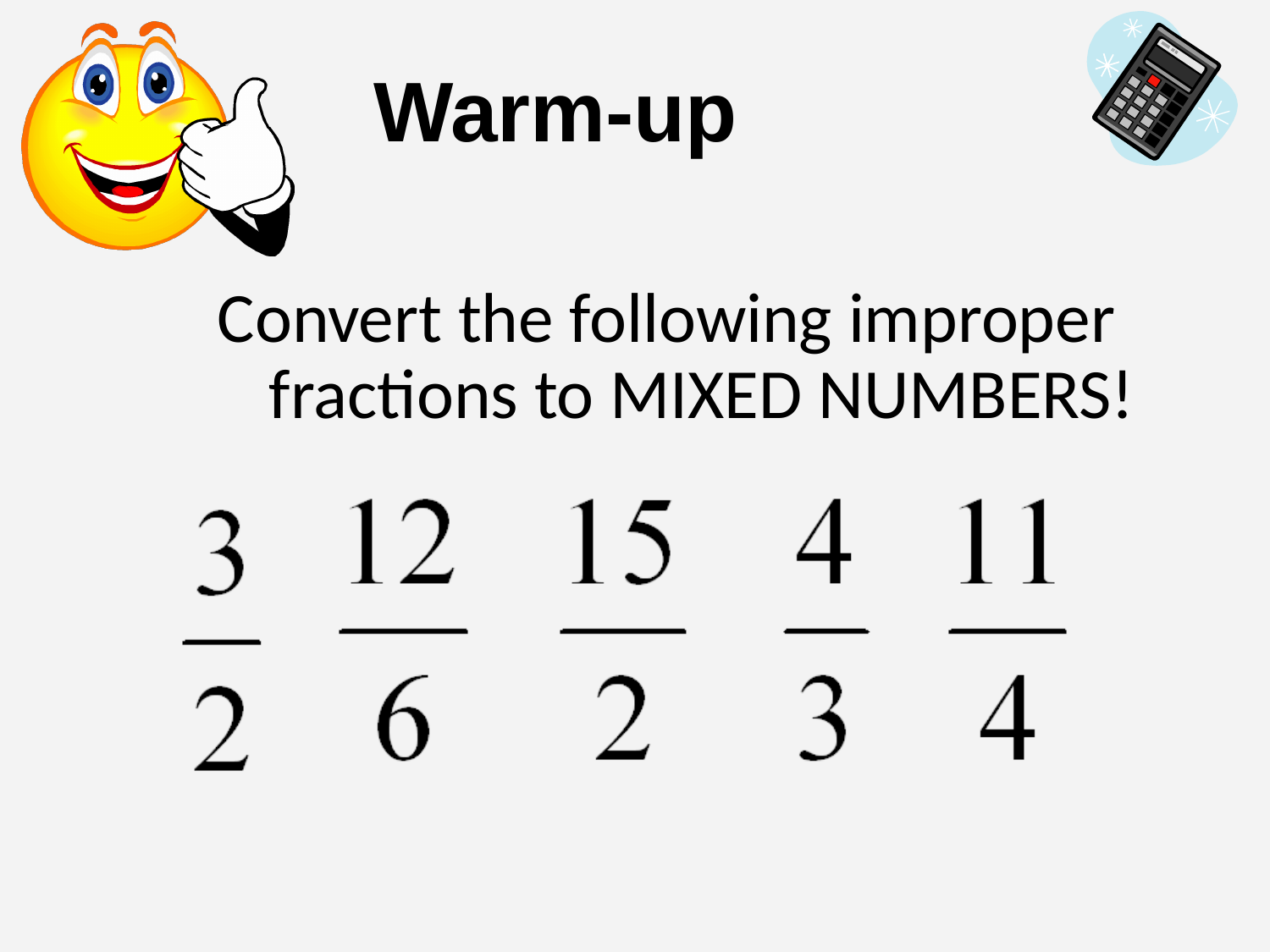

Warm-up
Convert the following improper fractions to MIXED NUMBERS!

Use any method!!!